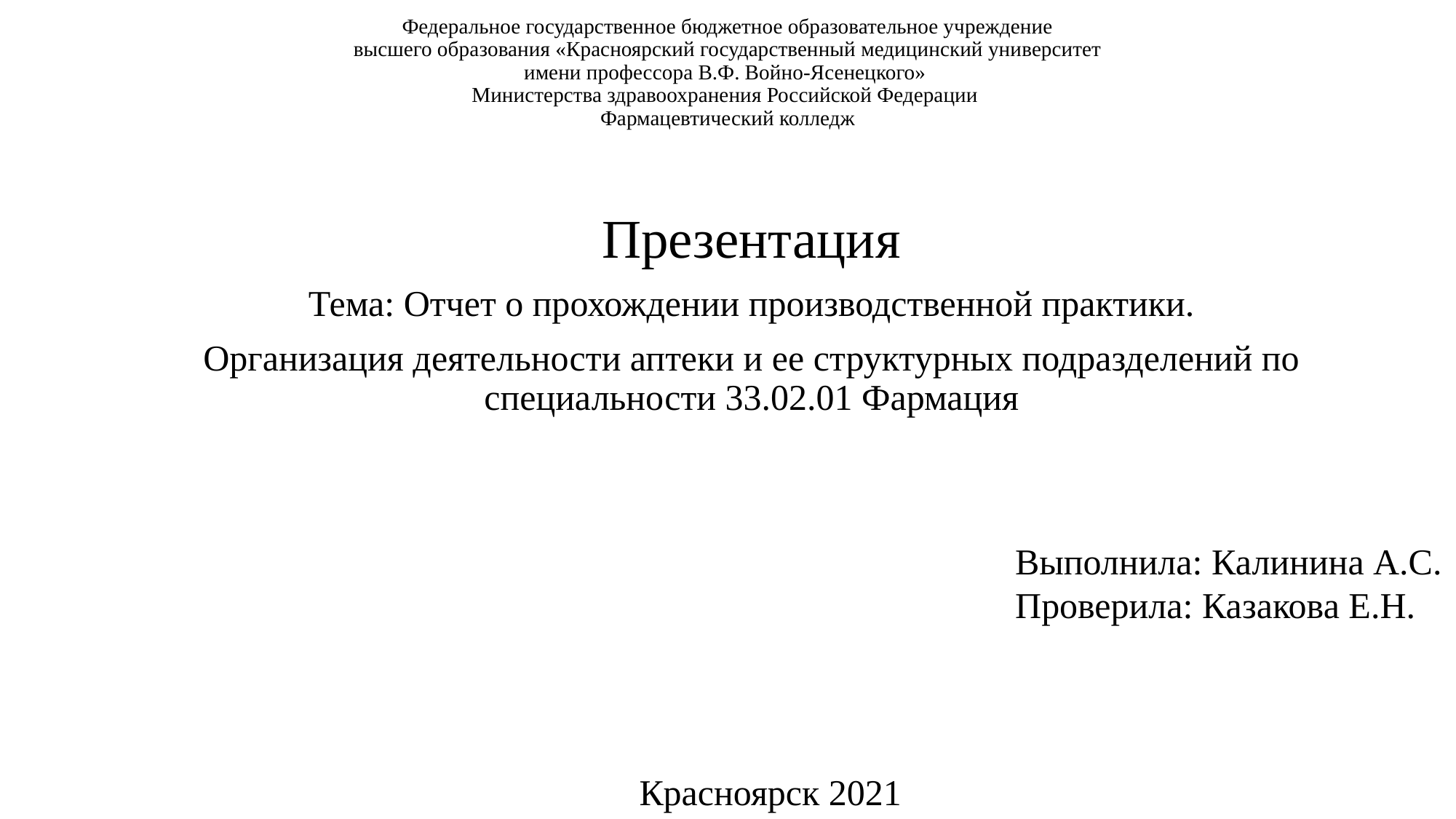

# Федеральное государственное бюджетное образовательное учреждение высшего образования «Красноярский государственный медицинский университет имени профессора В.Ф. Войно-Ясенецкого» Министерства здравоохранения Российской Федерации Фармацевтический колледж
Презентация
Тема: Отчет о прохождении производственной практики.
Организация деятельности аптеки и ее структурных подразделений по специальности 33.02.01 Фармация
Выполнила: Калинина А.С.
Проверила: Казакова Е.Н.
Красноярск 2021